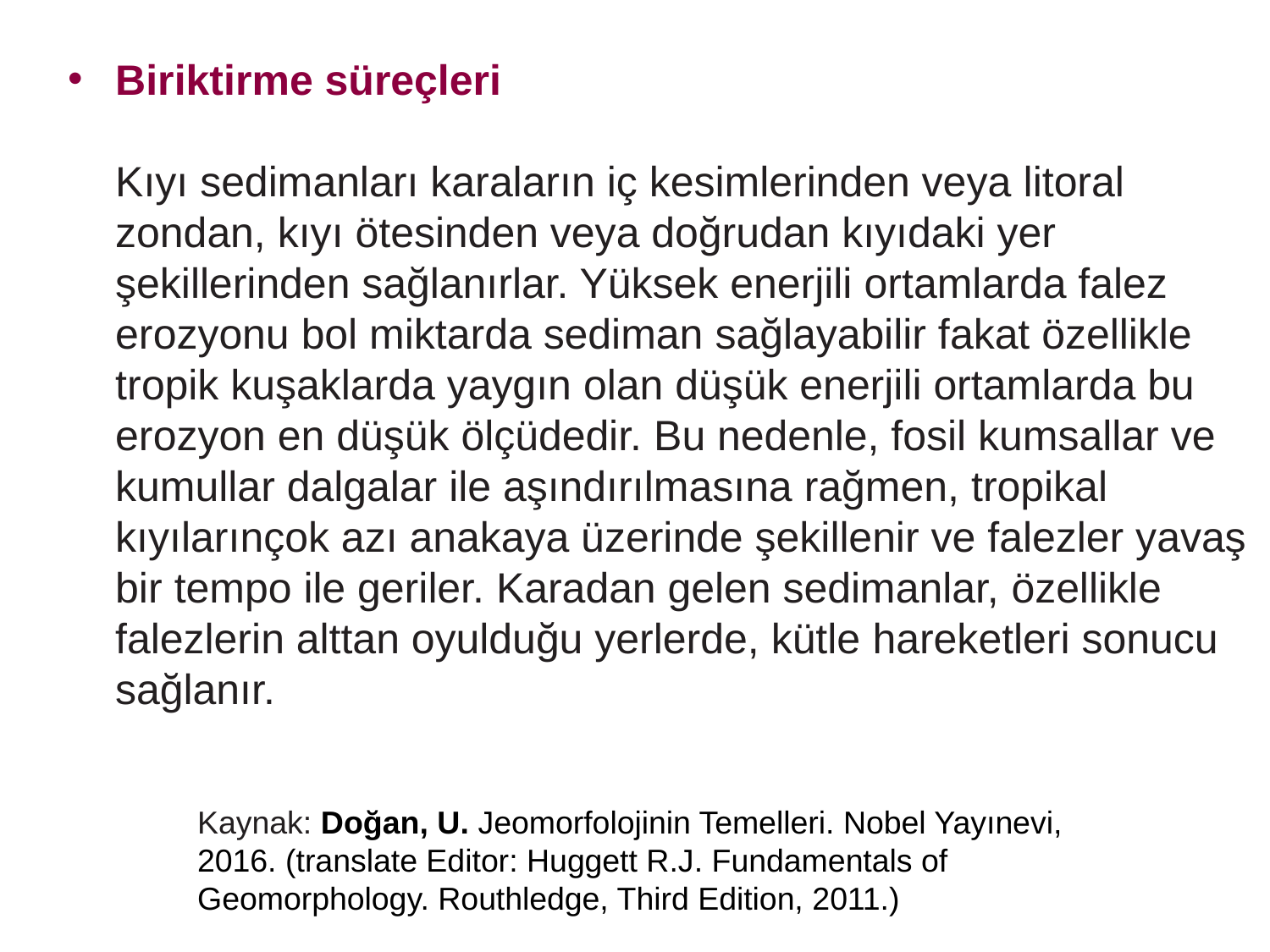

Biriktirme süreçleri
Kıyı sedimanları karaların iç kesimlerinden veya litoral zondan, kıyı ötesinden veya doğrudan kıyıdaki yer şekillerinden sağlanırlar. Yüksek enerjili ortamlarda falez erozyonu bol miktarda sediman sağlayabilir fakat özellikle tropik kuşaklarda yaygın olan düşük enerjili ortamlarda bu erozyon en düşük ölçüdedir. Bu nedenle, fosil kumsallar ve kumullar dalgalar ile aşındırılmasına rağmen, tropikal kıyılarınçok azı anakaya üzerinde şekillenir ve falezler yavaş
bir tempo ile geriler. Karadan gelen sedimanlar, özellikle falezlerin alttan oyulduğu yerlerde, kütle hareketleri sonucu sağlanır.
Kaynak: Doğan, U. Jeomorfolojinin Temelleri. Nobel Yayınevi, 2016. (translate Editor: Huggett R.J. Fundamentals of Geomorphology. Routhledge, Third Edition, 2011.)